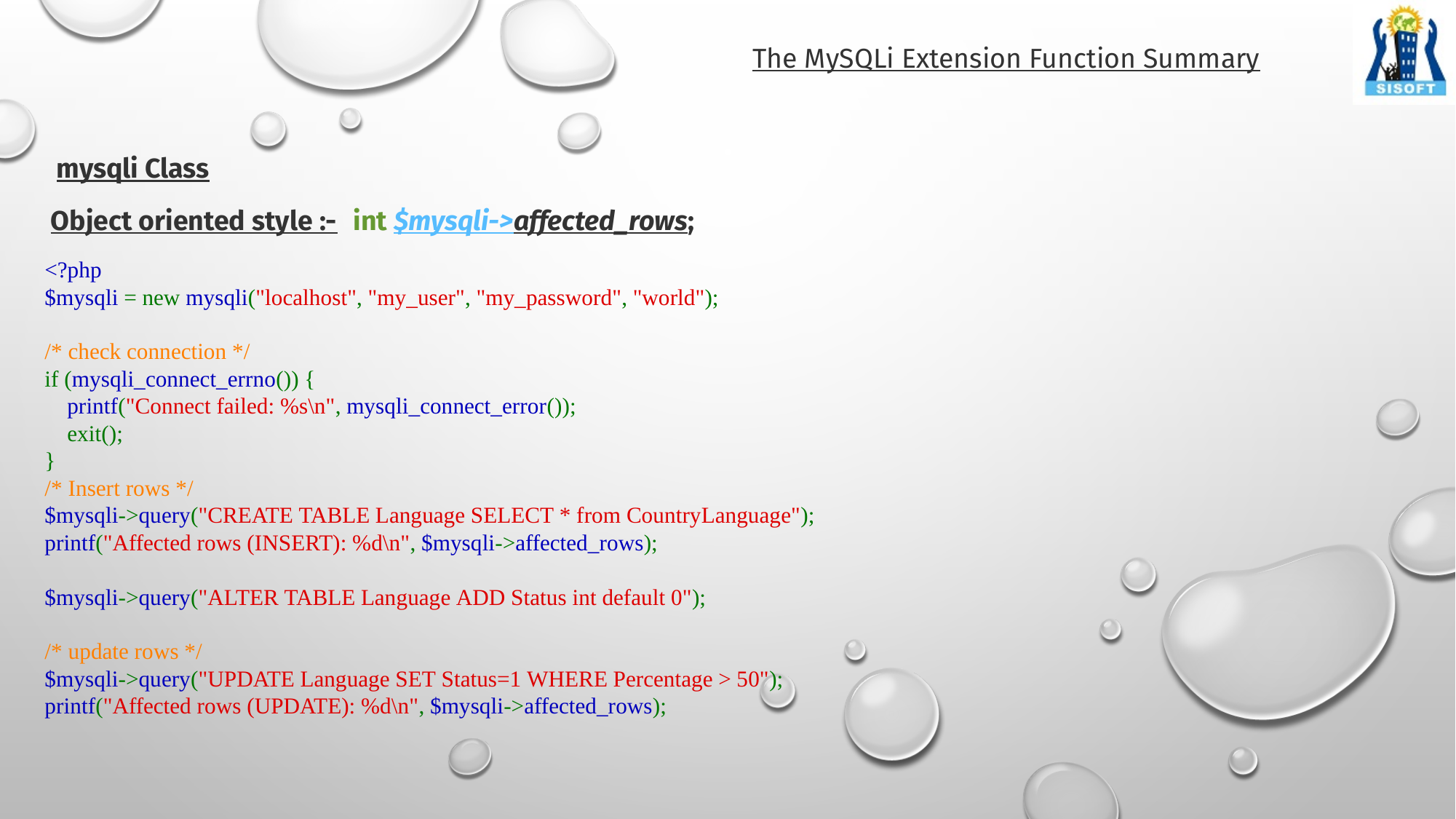

The MySQLi Extension Function Summary
mysqli Class
Object oriented style :-
int $mysqli->affected_rows;
<?php
$mysqli = new mysqli("localhost", "my_user", "my_password", "world");
/* check connection */
if (mysqli_connect_errno()) {
    printf("Connect failed: %s\n", mysqli_connect_error());
    exit();
}
/* Insert rows */
$mysqli->query("CREATE TABLE Language SELECT * from CountryLanguage");
printf("Affected rows (INSERT): %d\n", $mysqli->affected_rows);
$mysqli->query("ALTER TABLE Language ADD Status int default 0");
/* update rows */
$mysqli->query("UPDATE Language SET Status=1 WHERE Percentage > 50");
printf("Affected rows (UPDATE): %d\n", $mysqli->affected_rows);